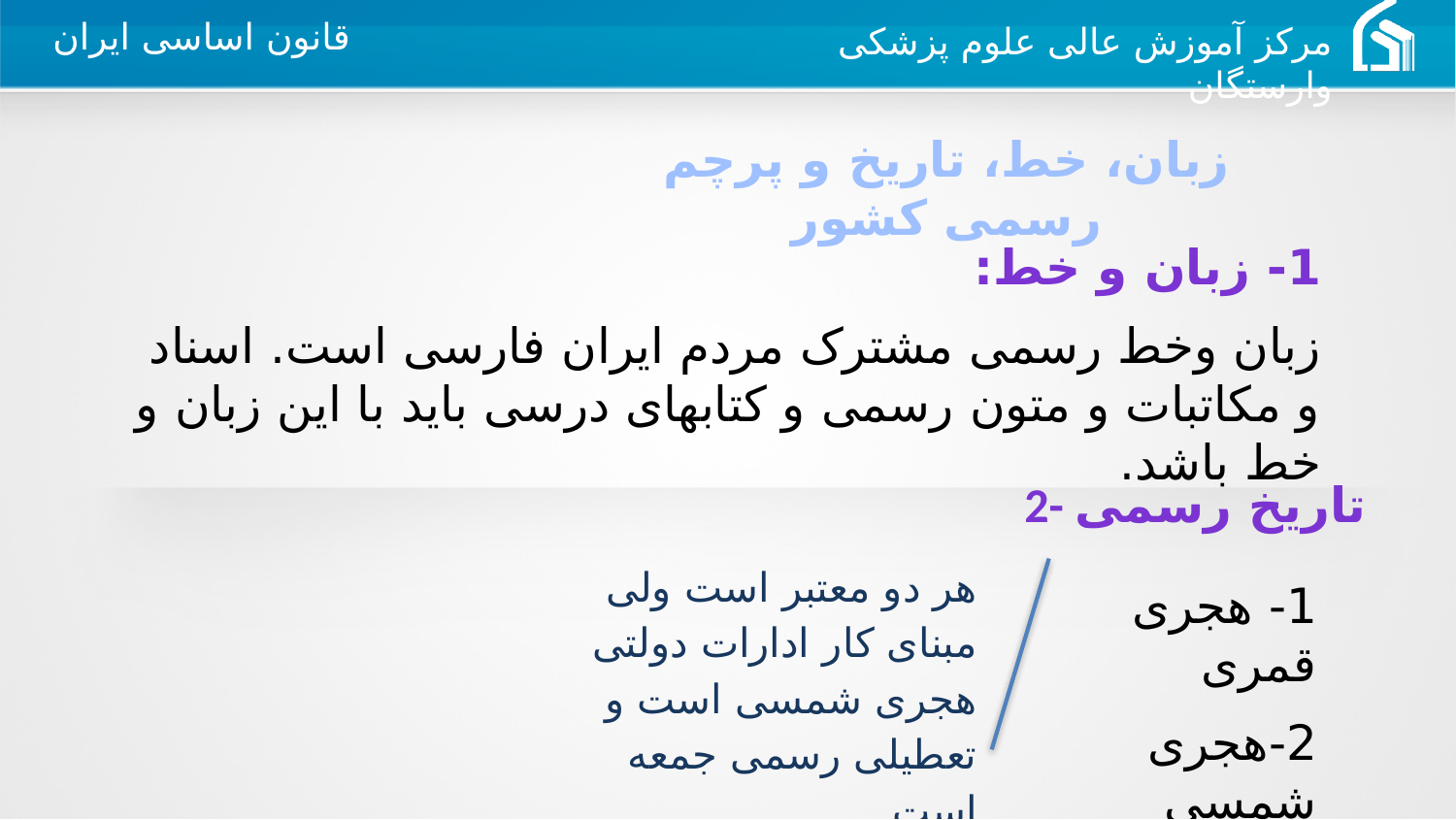

زبان، خط، تاریخ و پرچم رسمی کشور
1- زبان و خط:
زبان وخط رسمی مشترک مردم ایران فارسی است. اسناد و مکاتبات و متون رسمی و کتابهای درسی باید با این زبان و خط باشد.
2- تاریخ رسمی
هر دو معتبر است ولی مبنای کار ادارات دولتی هجری شمسی است و تعطیلی رسمی جمعه است.
1- هجری قمری
2-هجری شمسی